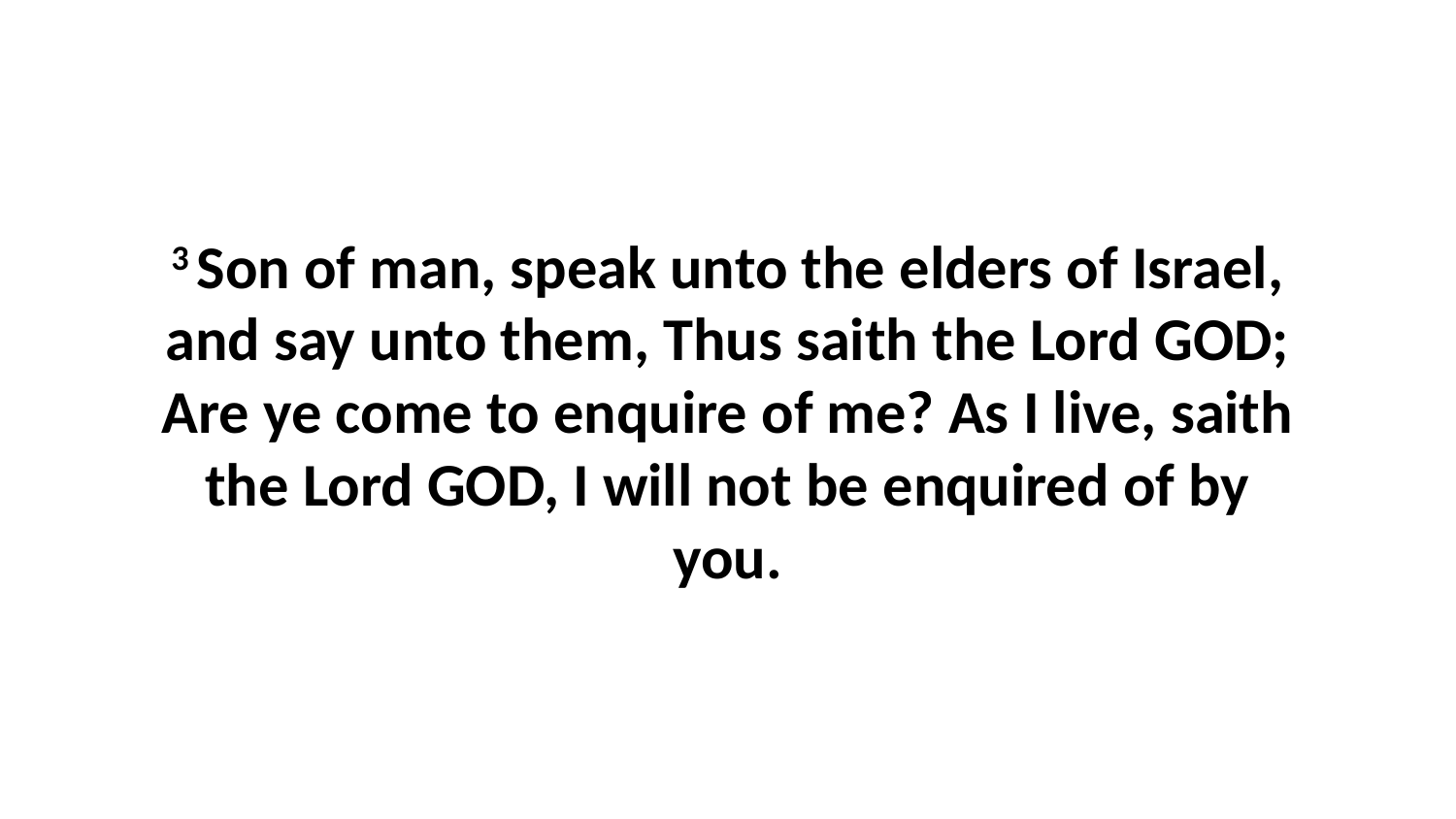

3 Son of man, speak unto the elders of Israel, and say unto them, Thus saith the Lord GOD; Are ye come to enquire of me? As I live, saith the Lord GOD, I will not be enquired of by you.